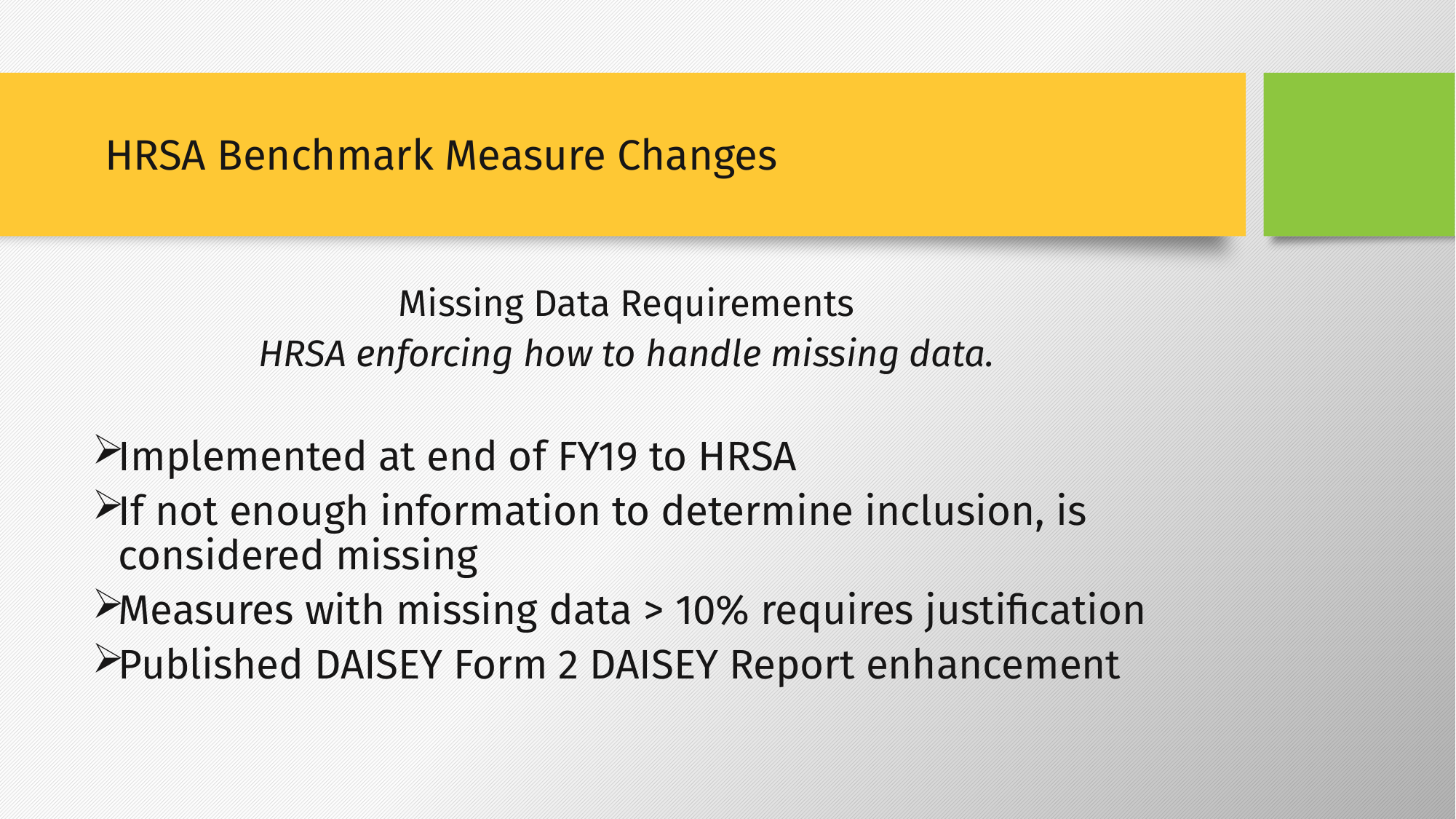

HRSA Benchmark Measure Changes
Missing Data Requirements
HRSA enforcing how to handle missing data.

Implemented at end of FY19 to HRSA
If not enough information to determine inclusion, is considered missing
Measures with missing data > 10% requires justification
Published DAISEY Form 2 DAISEY Report enhancement